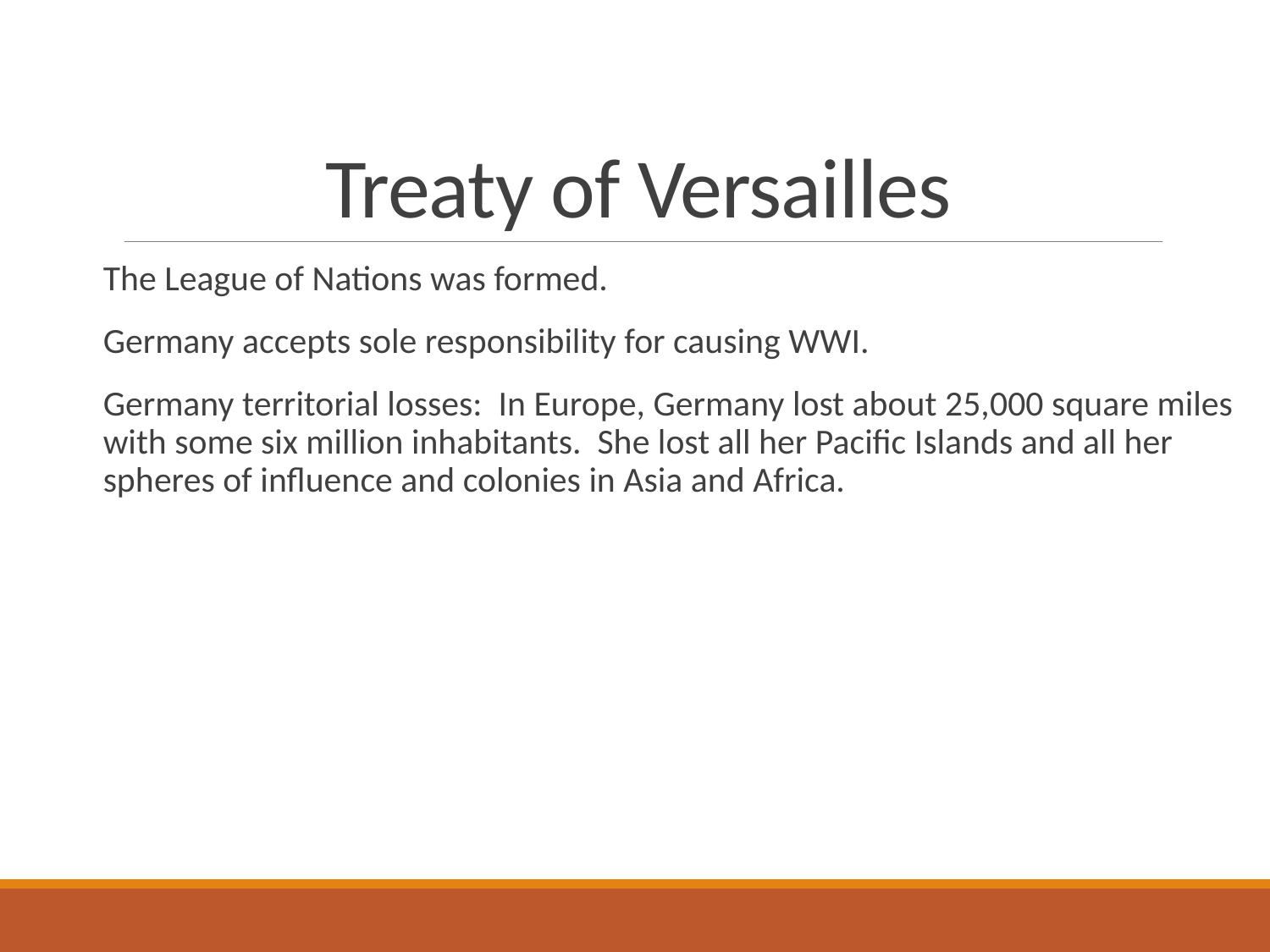

# Treaty of Versailles
The League of Nations was formed.
Germany accepts sole responsibility for causing WWI.
Germany territorial losses:  In Europe, Germany lost about 25,000 square miles with some six million inhabitants.  She lost all her Pacific Islands and all her spheres of influence and colonies in Asia and Africa.